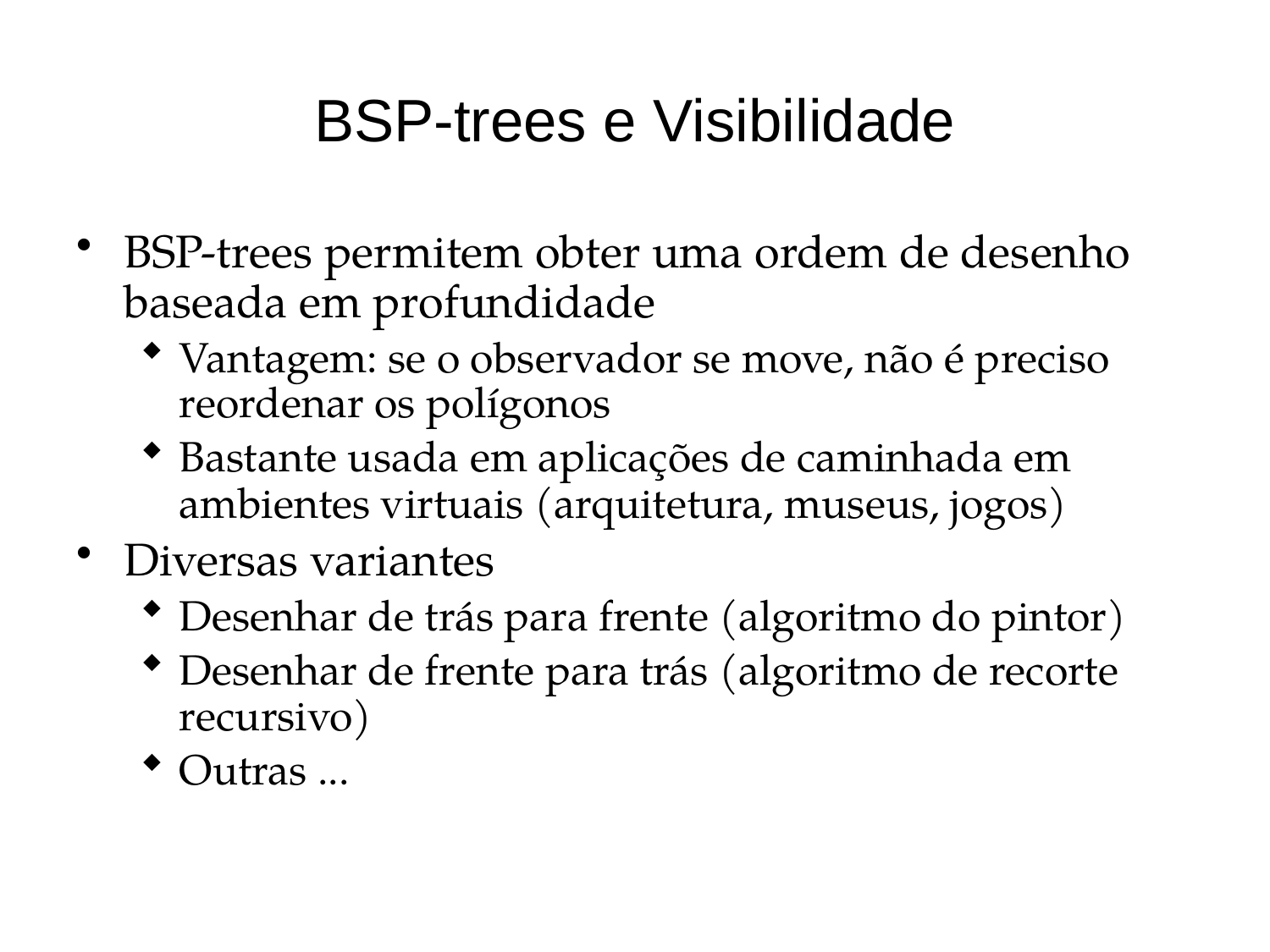

# BSP-trees e Visibilidade
BSP-trees permitem obter uma ordem de desenho baseada em profundidade
Vantagem: se o observador se move, não é preciso reordenar os polígonos
Bastante usada em aplicações de caminhada em ambientes virtuais (arquitetura, museus, jogos)
Diversas variantes
Desenhar de trás para frente (algoritmo do pintor)
Desenhar de frente para trás (algoritmo de recorte recursivo)
Outras ...